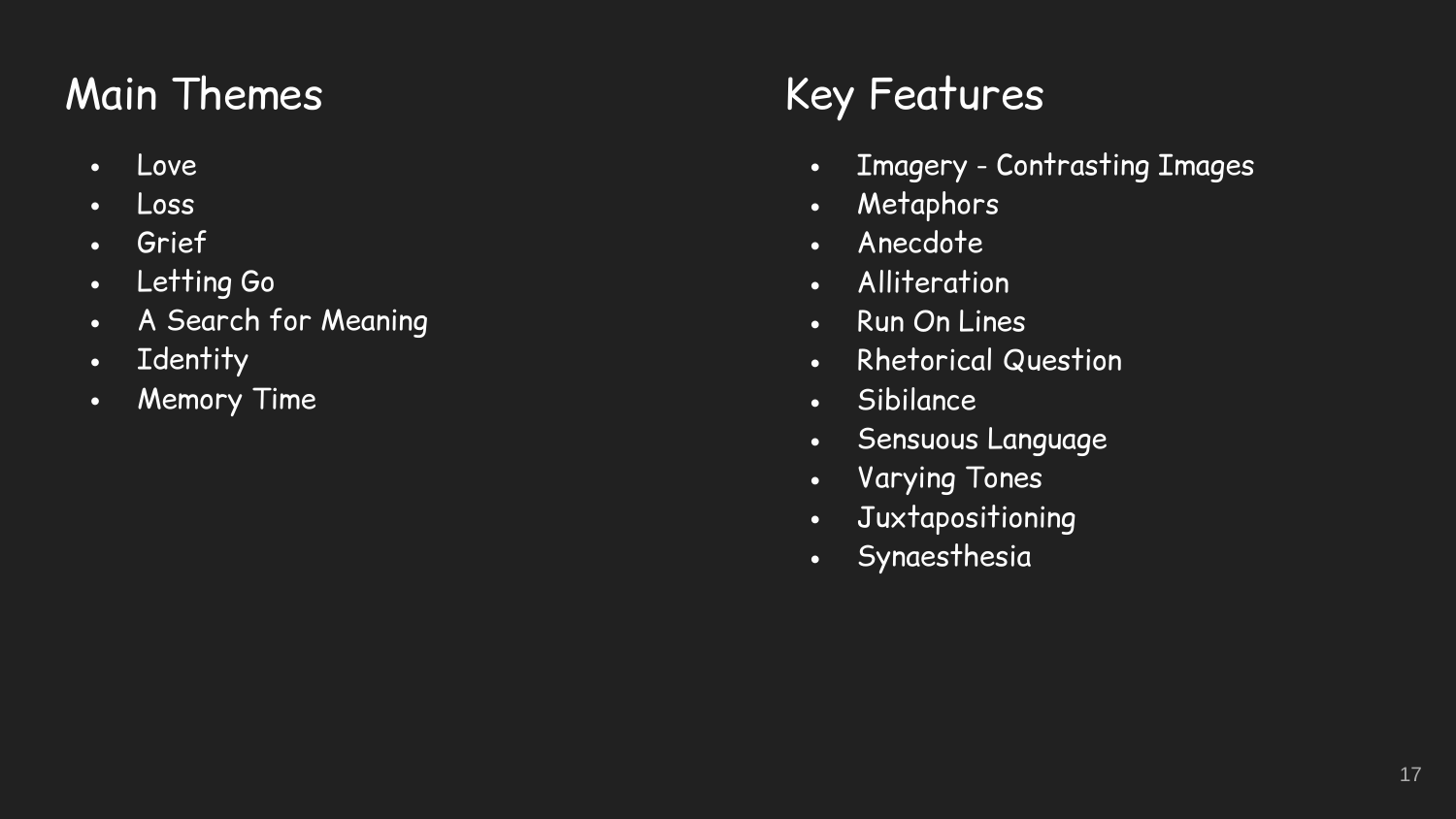

Main Themes
Love
Loss
Grief
Letting Go
A Search for Meaning
Identity
Memory Time

Key Features
Imagery - Contrasting Images
Metaphors
Anecdote
Alliteration
Run On Lines
Rhetorical Question
Sibilance
Sensuous Language
Varying Tones
Juxtapositioning
Synaesthesia

17